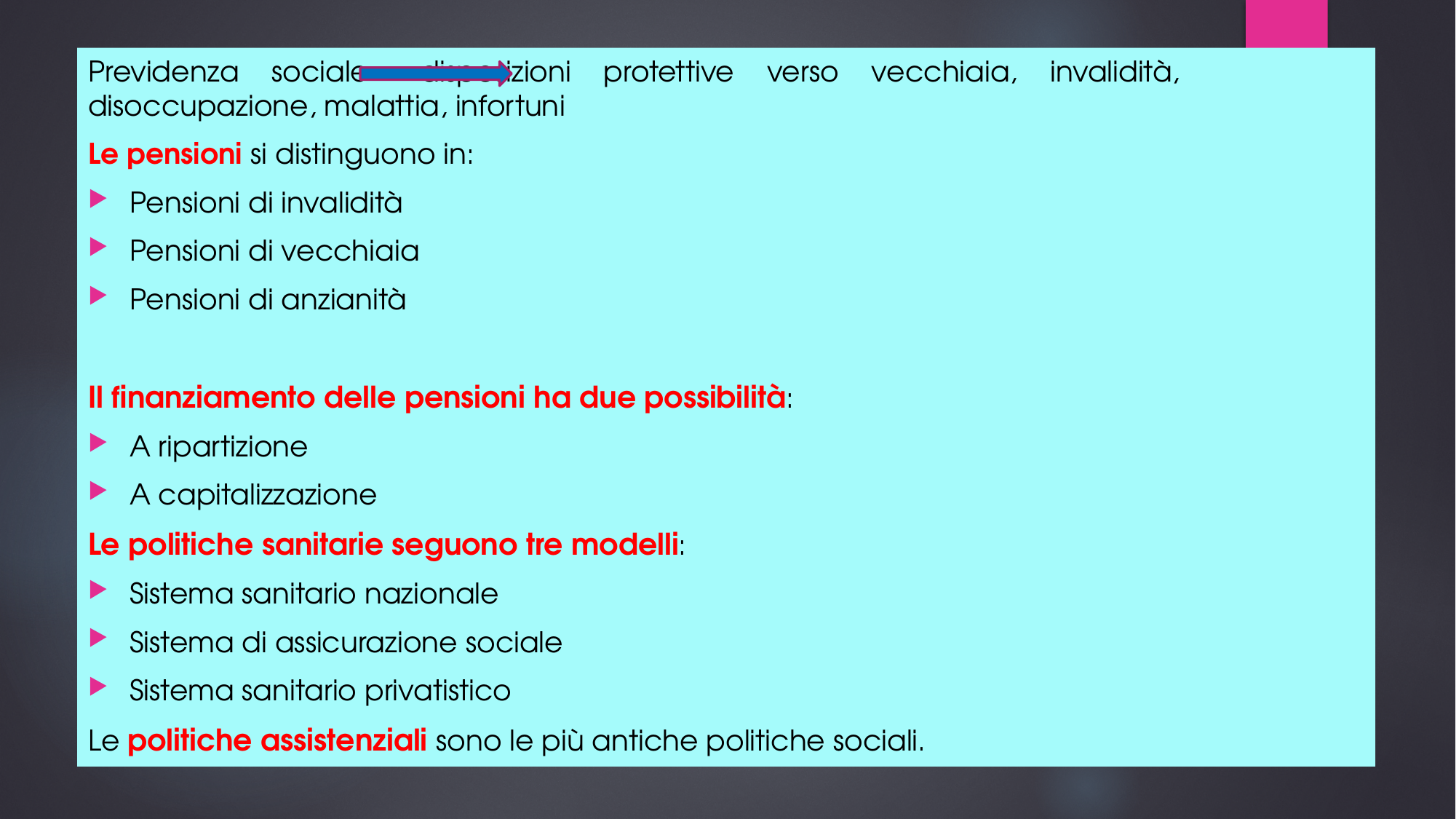

Previdenza sociale				disposizioni protettive verso vecchiaia, invalidità, 											disoccupazione, malattia, infortuni
Le pensioni si distinguono in:
Pensioni di invalidità
Pensioni di vecchiaia
Pensioni di anzianità

Il finanziamento delle pensioni ha due possibilità:
A ripartizione
A capitalizzazione
Le politiche sanitarie seguono tre modelli:
Sistema sanitario nazionale
Sistema di assicurazione sociale
Sistema sanitario privatistico
Le politiche assistenziali sono le più antiche politiche sociali.